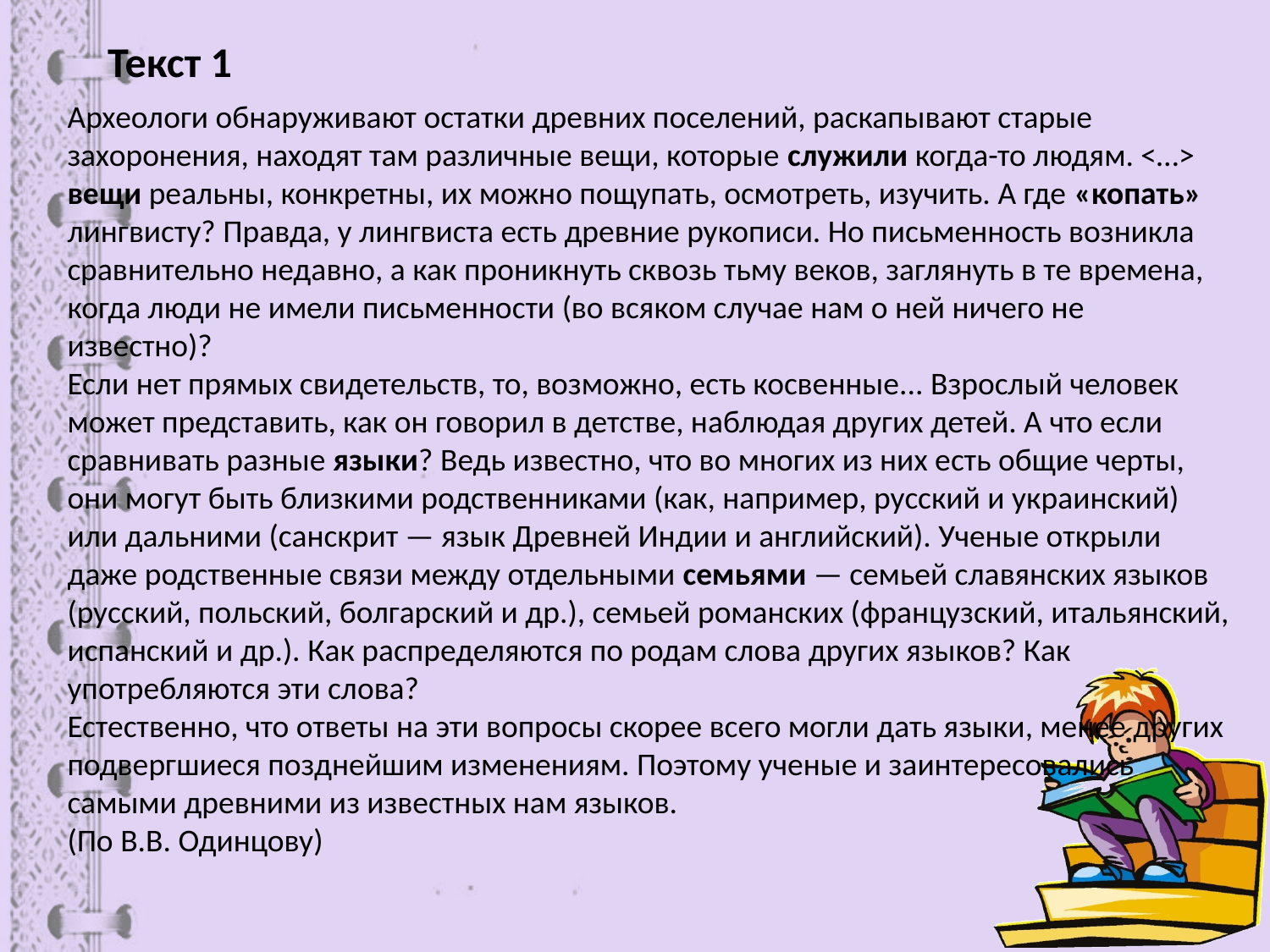

# Текст 1
Археологи обнаруживают остатки древних поселений, раскапывают старые захоронения, находят там различные вещи, которые служили когда-то людям. <…> вещи реальны, конкретны, их можно пощупать, осмотреть, изучить. А где «копать» лингвисту? Правда, у лингвиста есть древние рукописи. Но письменность возникла сравнительно недавно, а как проникнуть сквозь тьму веков, заглянуть в те времена, когда люди не имели письменности (во всяком случае нам о ней ничего не известно)?
Если нет прямых свидетельств, то, возможно, есть косвенные... Взрослый человек может представить, как он говорил в детстве, наблюдая других детей. А что если сравнивать разные языки? Ведь известно, что во многих из них есть общие черты, они могут быть близкими родственниками (как, например, русский и украинский) или дальними (санскрит — язык Древней Индии и английский). Ученые открыли даже родственные связи между отдельными семьями — семьей славянских языков (русский, польский, болгарский и др.), семьей романских (французский, итальянский, испанский и др.). Как распределяются по родам слова других языков? Как употребляются эти слова?
Естественно, что ответы на эти вопросы скорее всего могли дать языки, менее других подвергшиеся позднейшим изменениям. Поэтому ученые и заинтересовались самыми древними из известных нам языков.
(По В.В. Одинцову)